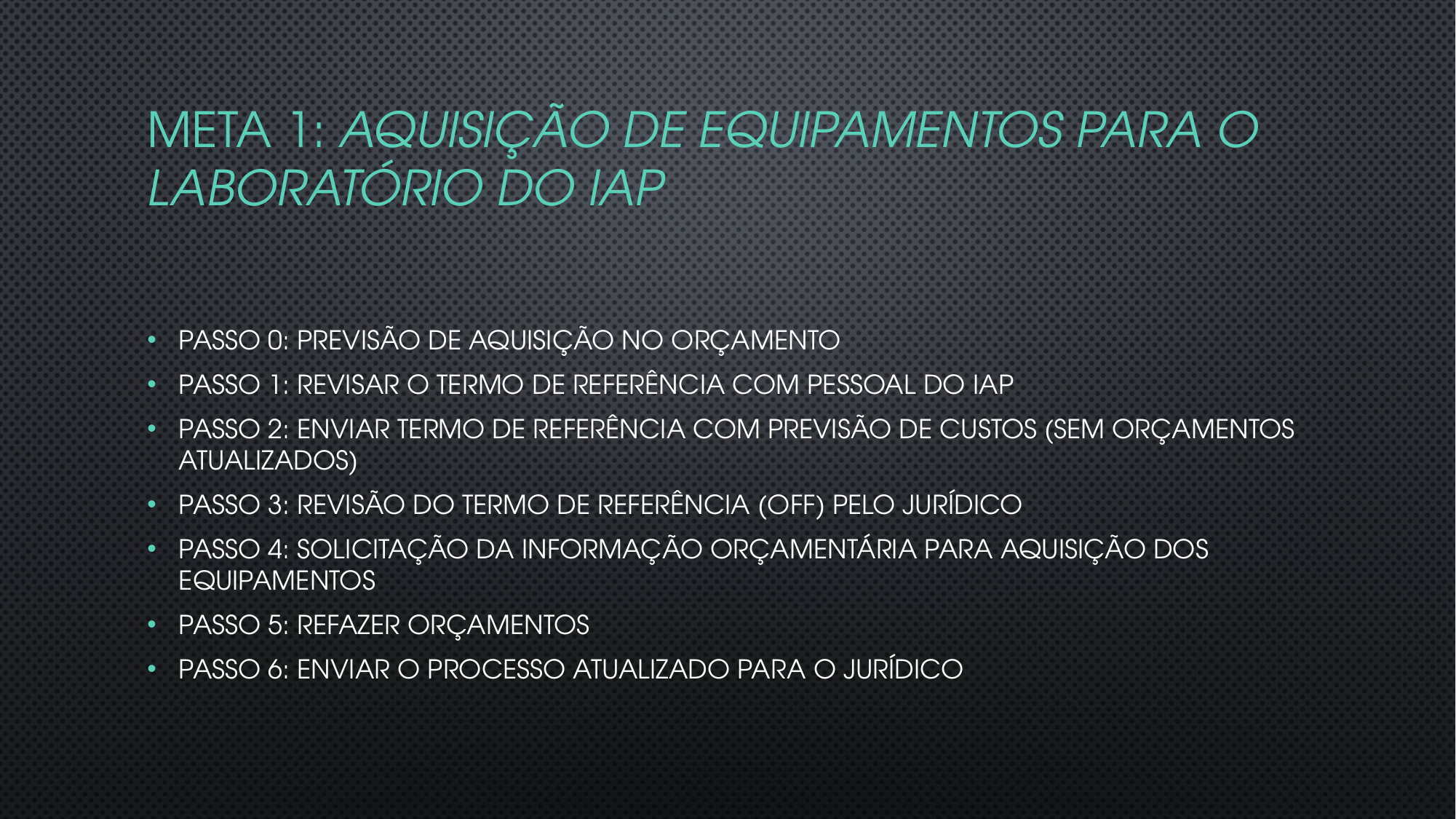

# Meta 1: Aquisição de equipamentos para o laboratório do IAP
Passo 0: Previsão de aquisição no orçamento
Passo 1: Revisar o Termo de Referência com pessoal do IAP
Passo 2: Enviar termo de referência com previsão de custos (sem orçamentos atualizados)
Passo 3: Revisão do Termo de Referência (off) pelo jurídico
Passo 4: Solicitação da informação orçamentária para aquisição dos equipamentos
Passo 5: Refazer orçamentos
Passo 6: Enviar o processo atualizado para o jurídico